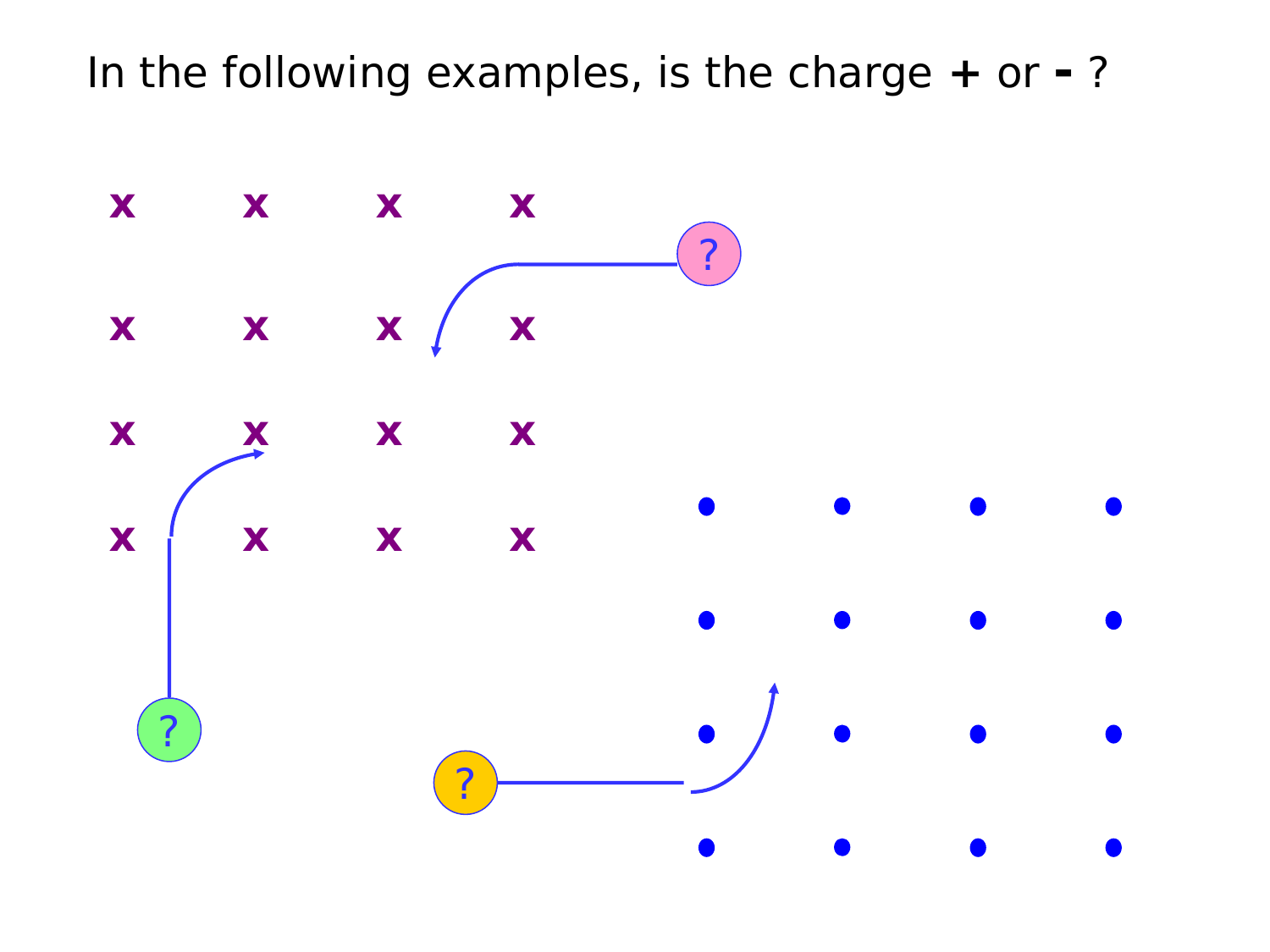

In the following examples, is the charge + or - ?
x
x
x
x
x
x
x
x
x
x
x
x
x
x
x
x

?

?

?